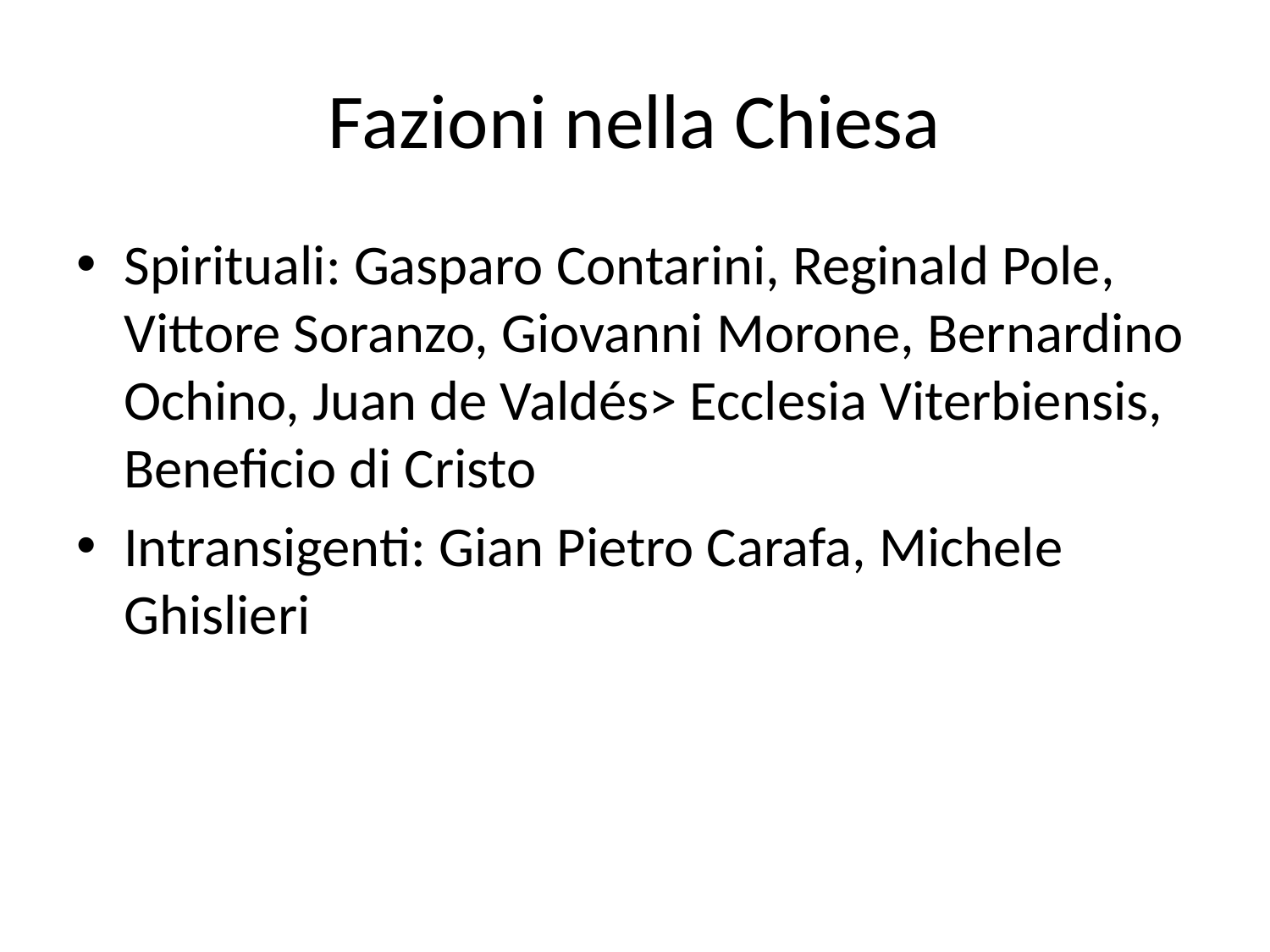

# Fazioni nella Chiesa
Spirituali: Gasparo Contarini, Reginald Pole, Vittore Soranzo, Giovanni Morone, Bernardino Ochino, Juan de Valdés> Ecclesia Viterbiensis, Beneficio di Cristo
Intransigenti: Gian Pietro Carafa, Michele Ghislieri